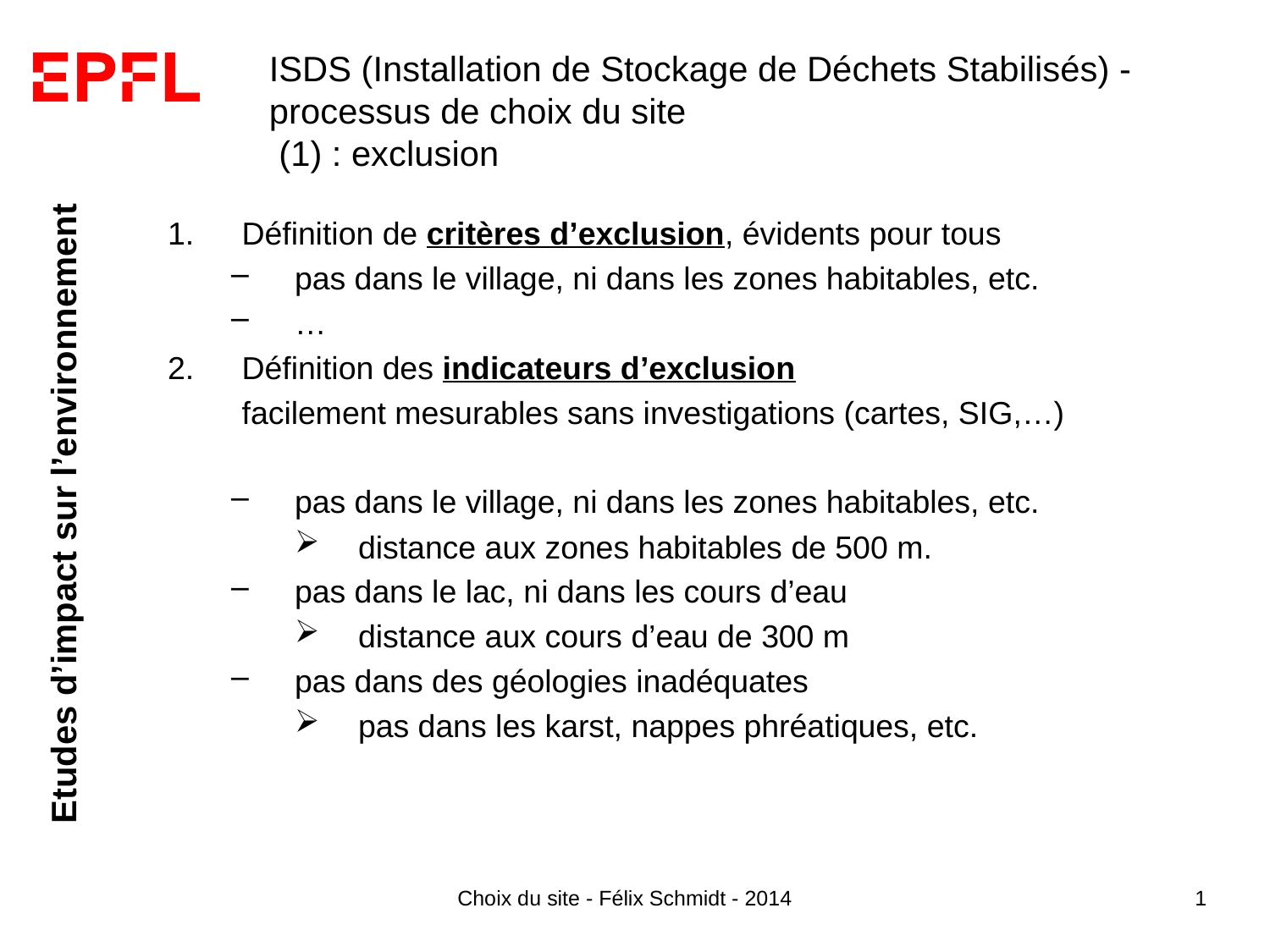

# ISDS (Installation de Stockage de Déchets Stabilisés) -  processus de choix du site (1) : exclusion
Définition de critères d’exclusion, évidents pour tous
pas dans le village, ni dans les zones habitables, etc.
…
Définition des indicateurs d’exclusion
	facilement mesurables sans investigations (cartes, SIG,…)

pas dans le village, ni dans les zones habitables, etc.
distance aux zones habitables de 500 m.
pas dans le lac, ni dans les cours d’eau
distance aux cours d’eau de 300 m
pas dans des géologies inadéquates
pas dans les karst, nappes phréatiques, etc.

Choix du site - Félix Schmidt - 2014
1